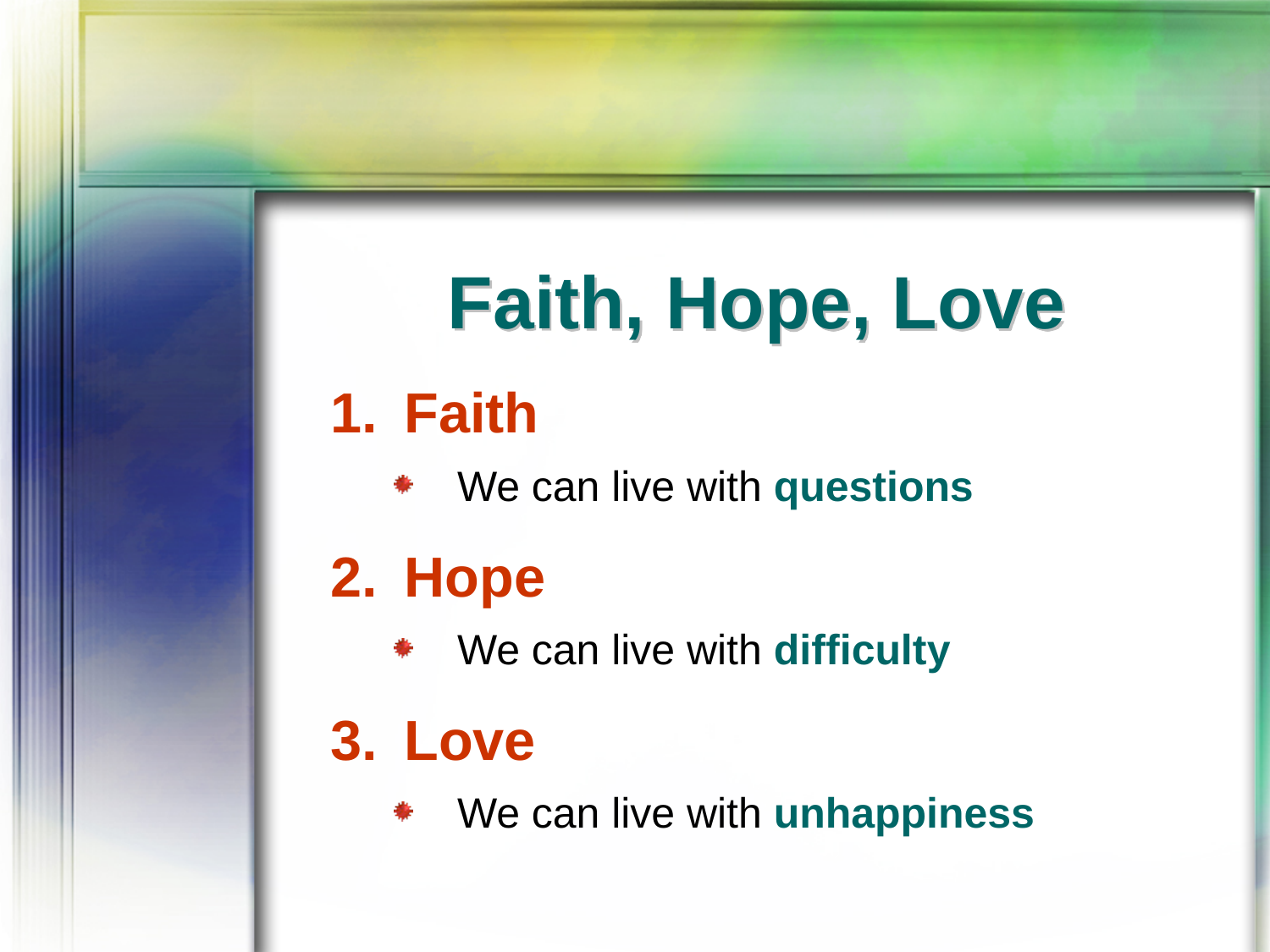

# Faith, Hope, Love
Faith
We can live with questions
Hope
We can live with difficulty
Love
We can live with unhappiness